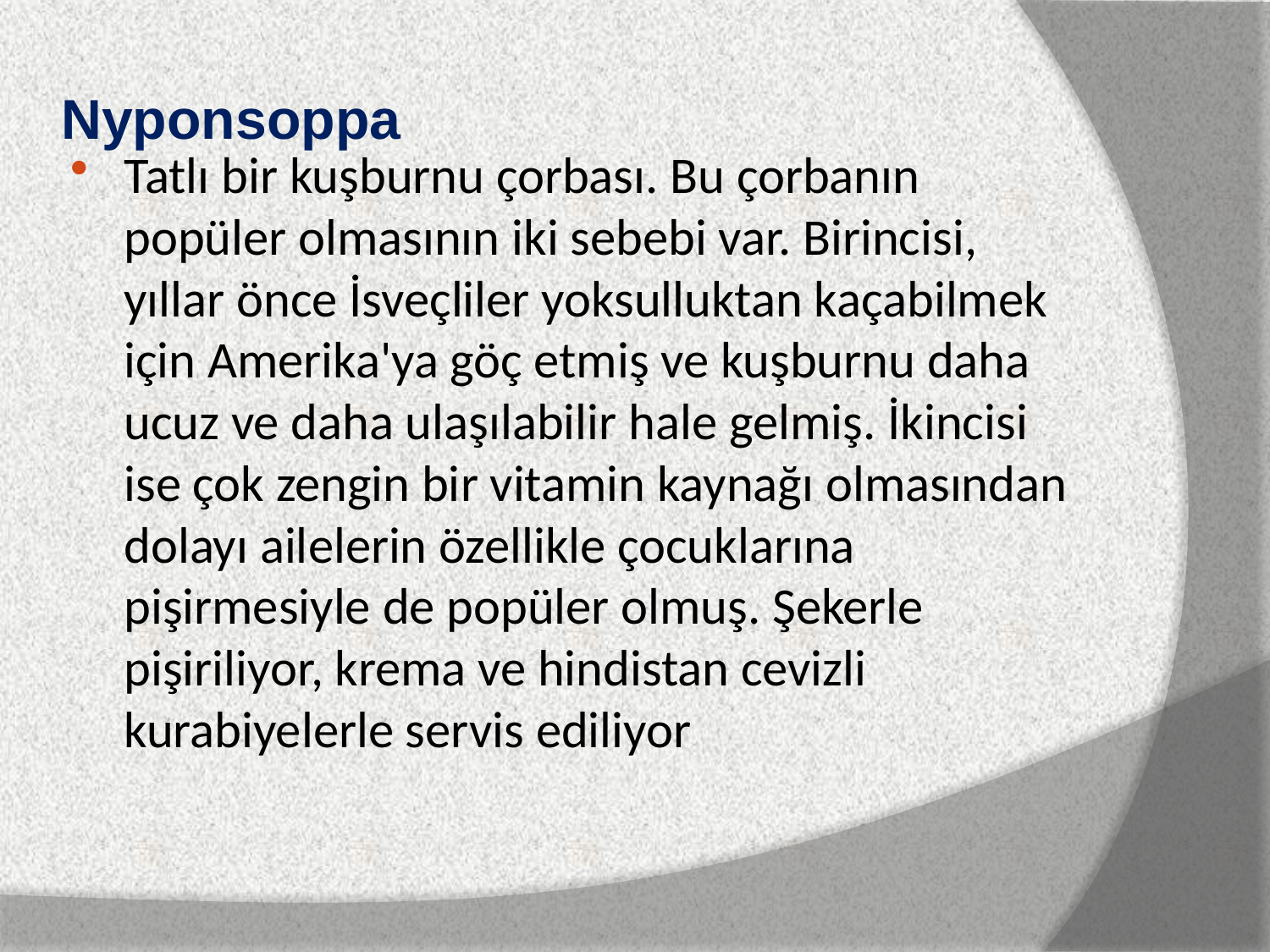

# Nyponsoppa

Tatlı bir kuşburnu çorbası. Bu çorbanın popüler olmasının iki sebebi var. Birincisi, yıllar önce İsveçliler yoksulluktan kaçabilmek için Amerika'ya göç etmiş ve kuşburnu daha ucuz ve daha ulaşılabilir hale gelmiş. İkincisi ise çok zengin bir vitamin kaynağı olmasından dolayı ailelerin özellikle çocuklarına pişirmesiyle de popüler olmuş. Şekerle pişiriliyor, krema ve hindistan cevizli kurabiyelerle servis ediliyor